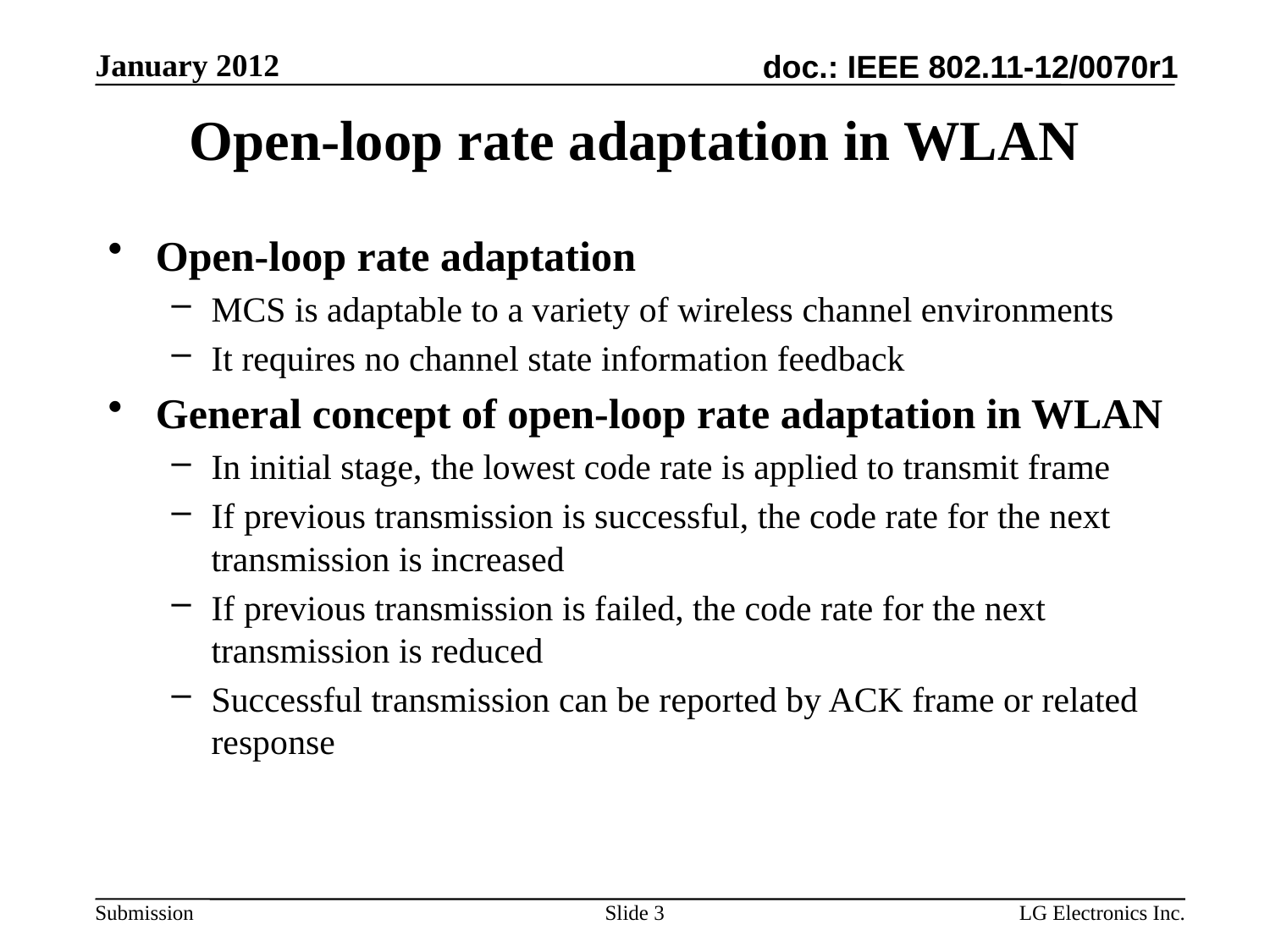

# Open-loop rate adaptation in WLAN
Open-loop rate adaptation
MCS is adaptable to a variety of wireless channel environments
It requires no channel state information feedback
General concept of open-loop rate adaptation in WLAN
In initial stage, the lowest code rate is applied to transmit frame
If previous transmission is successful, the code rate for the next transmission is increased
If previous transmission is failed, the code rate for the next transmission is reduced
Successful transmission can be reported by ACK frame or related response

Slide 3